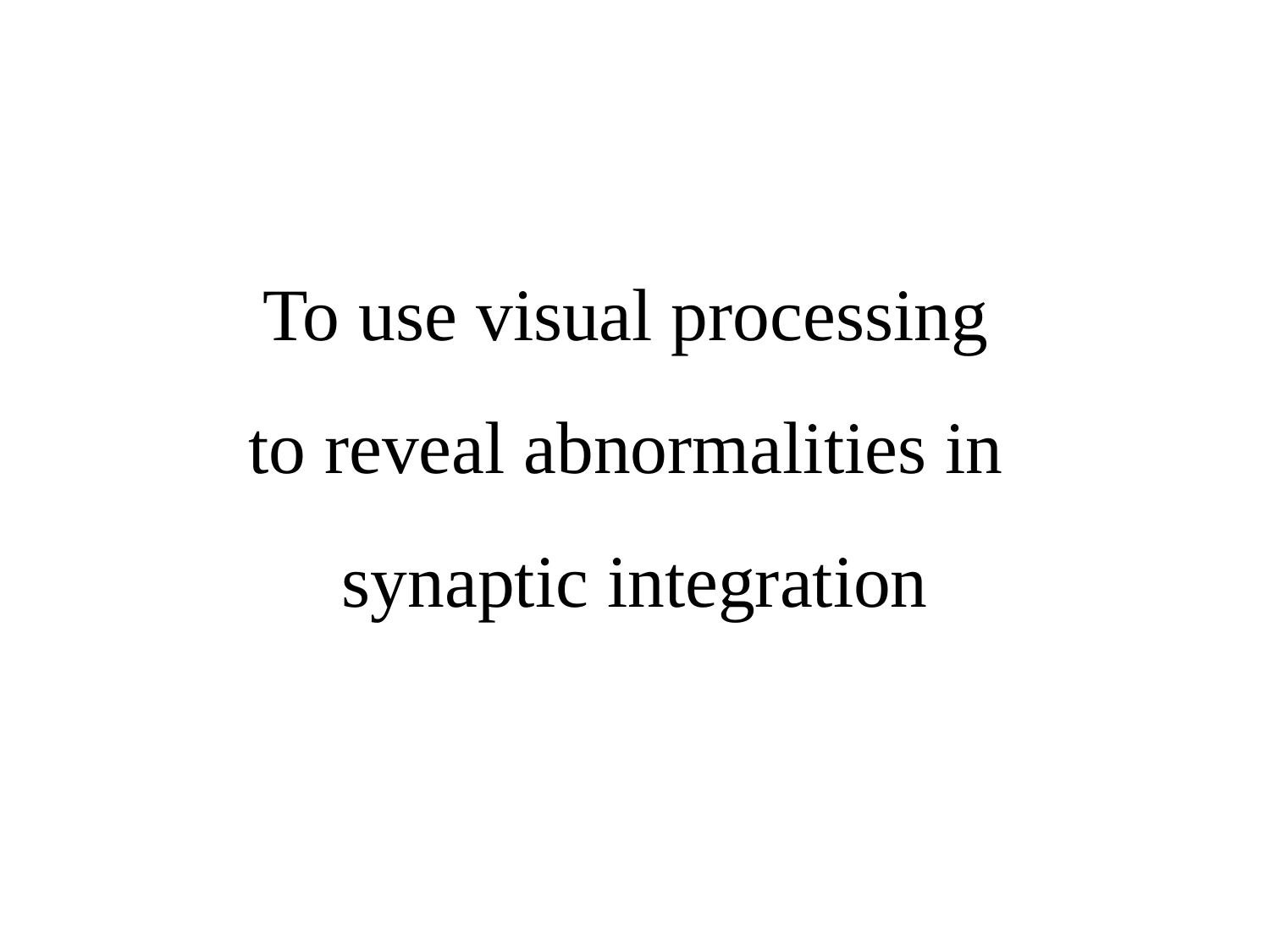

To use visual processing
to reveal abnormalities in
synaptic integration